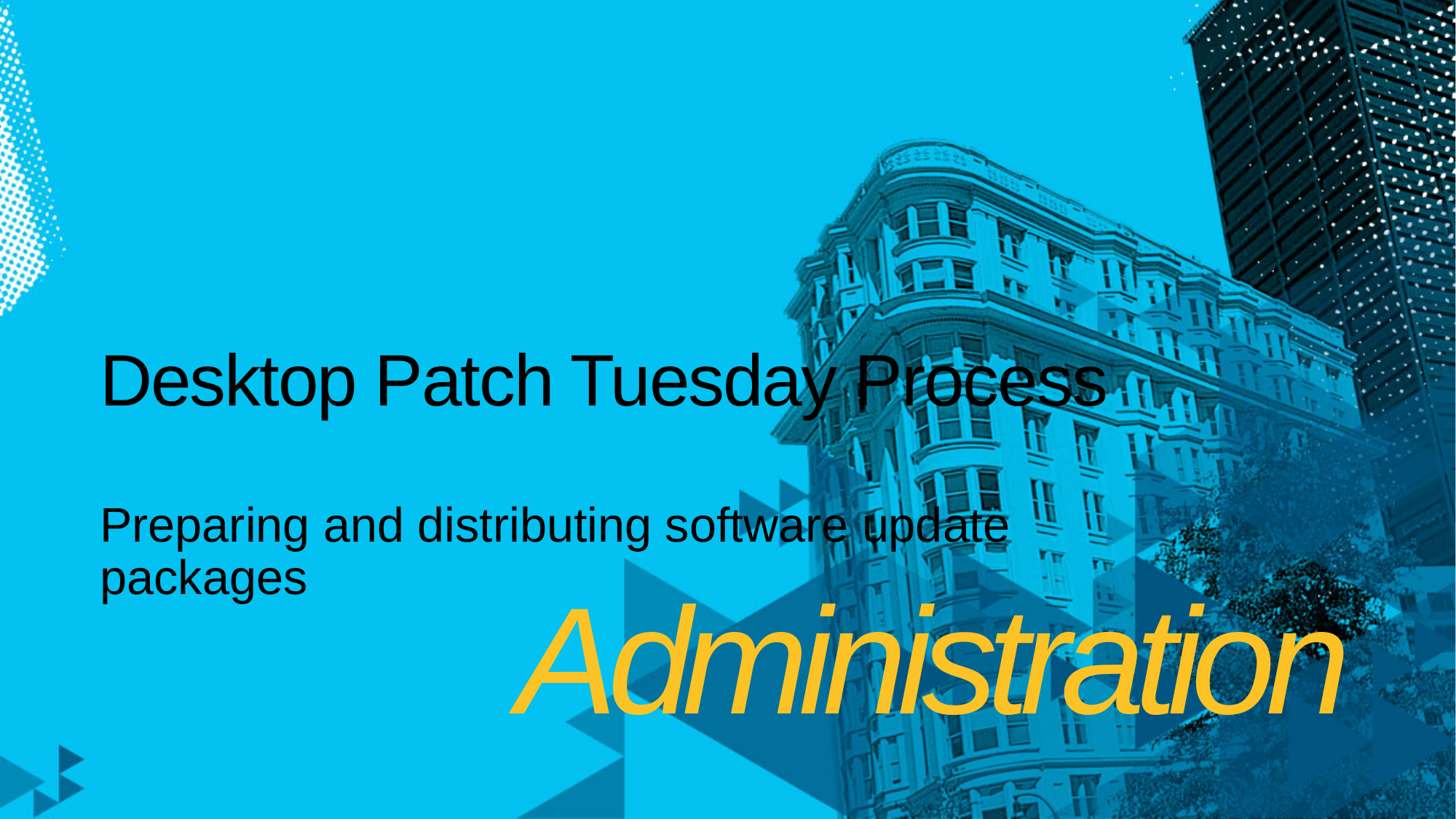

# Desktop Patch Tuesday Process
Preparing and distributing software update packages
Administration